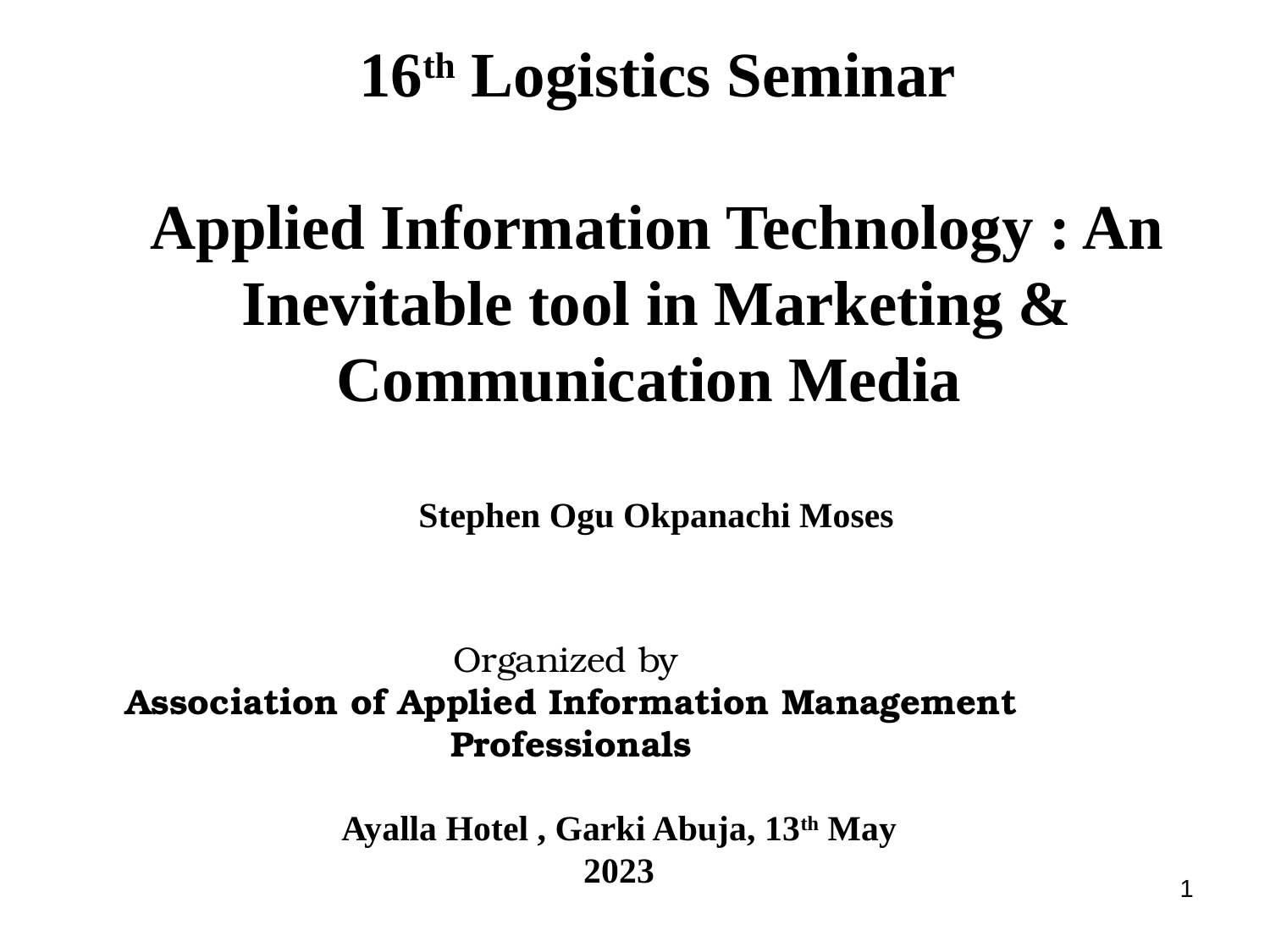

# 16th Logistics Seminar
Applied Information Technology : An Inevitable tool in Marketing & Communication Media

Stephen Ogu Okpanachi Moses
Organized by
Association of Applied Information Management Professionals
Ayalla Hotel , Garki Abuja, 13th May 2023
1